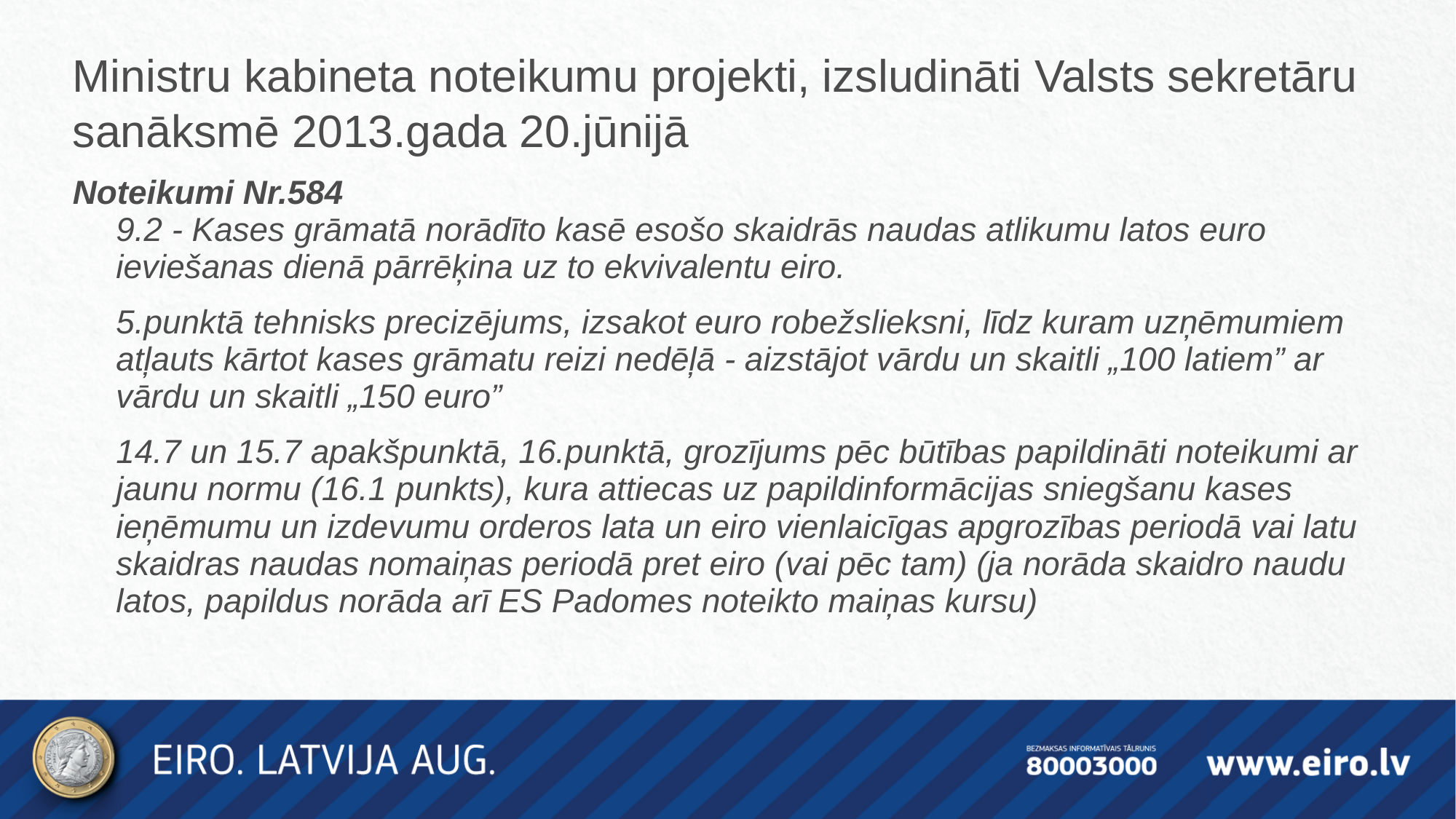

Ministru kabineta noteikumu projekti, izsludināti Valsts sekretāru sanāksmē 2013.gada 20.jūnijā
Noteikumi Nr.584
9.2 - Kases grāmatā norādīto kasē esošo skaidrās naudas atlikumu latos euro ieviešanas dienā pārrēķina uz to ekvivalentu eiro.
5.punktā tehnisks precizējums, izsakot euro robežslieksni, līdz kuram uzņēmumiem atļauts kārtot kases grāmatu reizi nedēļā - aizstājot vārdu un skaitli „100 latiem” ar vārdu un skaitli „150 euro”
14.7 un 15.7 apakšpunktā, 16.punktā, grozījums pēc būtības papildināti noteikumi ar jaunu normu (16.1 punkts), kura attiecas uz papildinformācijas sniegšanu kases ieņēmumu un izdevumu orderos lata un eiro vienlaicīgas apgrozības periodā vai latu skaidras naudas nomaiņas periodā pret eiro (vai pēc tam) (ja norāda skaidro naudu latos, papildus norāda arī ES Padomes noteikto maiņas kursu)